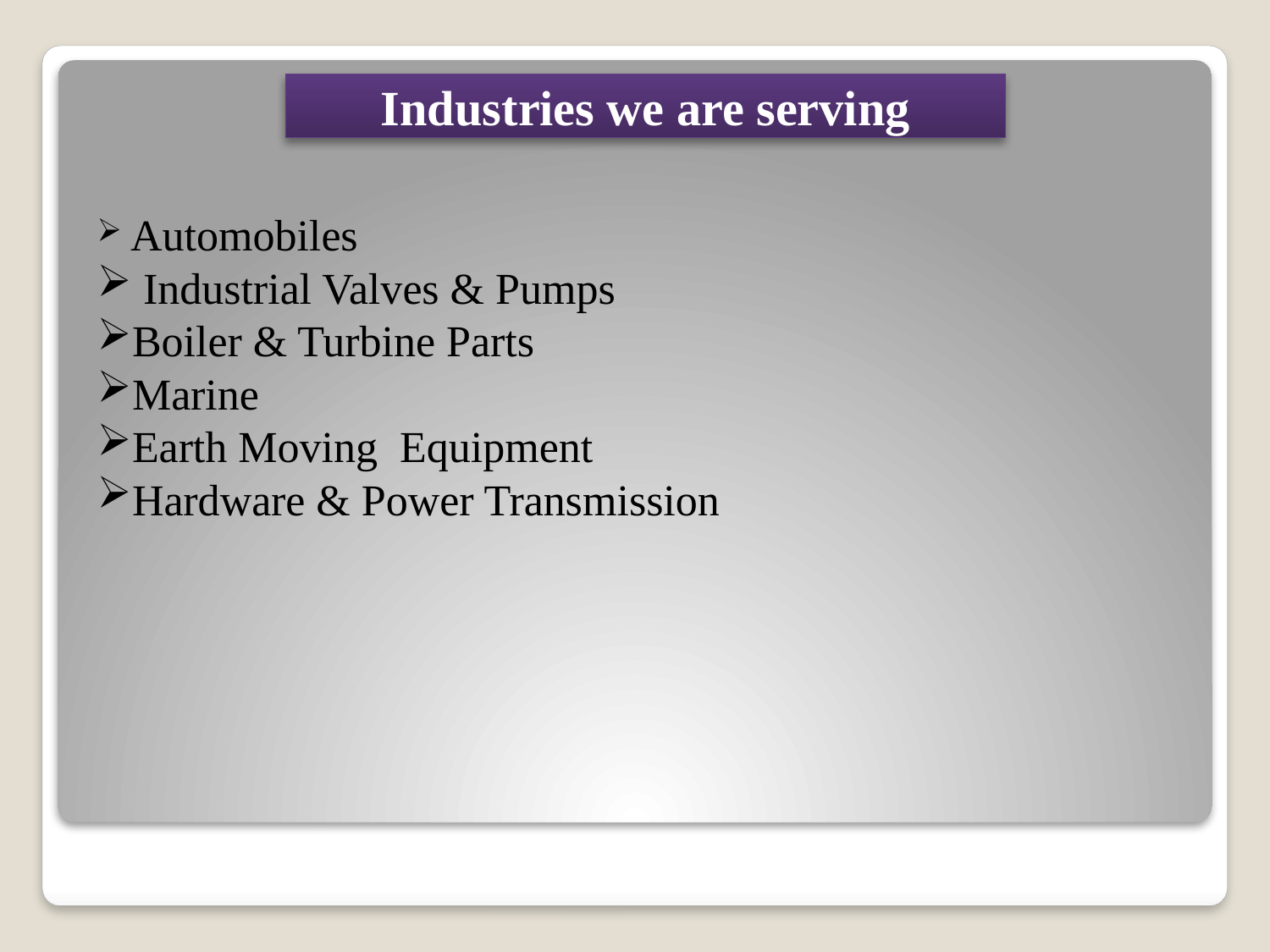

Industries we are serving
 Automobiles
 Industrial Valves & Pumps
Boiler & Turbine Parts
Marine
Earth Moving  Equipment
Hardware & Power Transmission